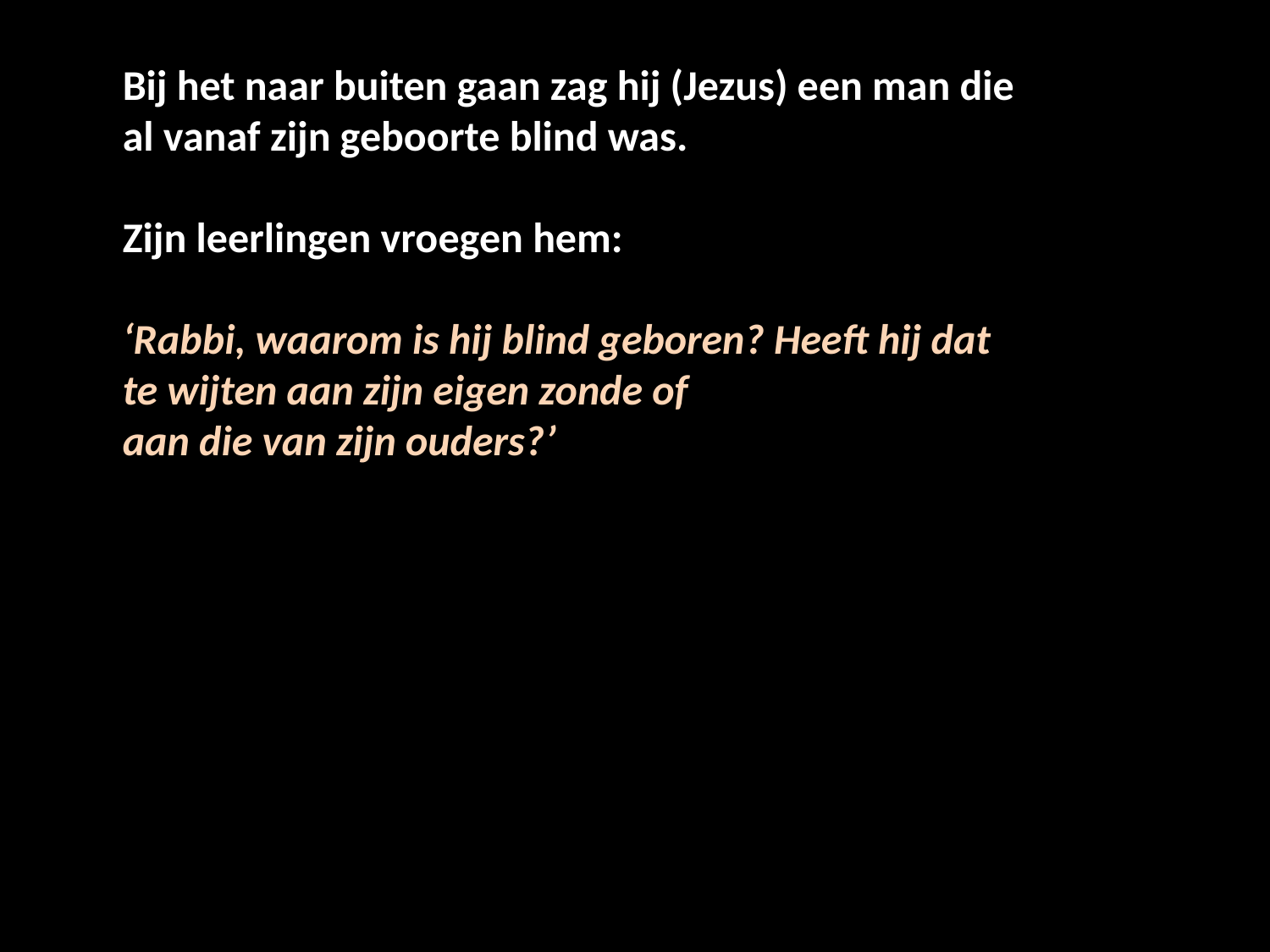

Bij het naar buiten gaan zag hij (Jezus) een man die
al vanaf zijn geboorte blind was.

Zijn leerlingen vroegen hem:

‘Rabbi, waarom is hij blind geboren? Heeft hij dat
te wijten aan zijn eigen zonde of
aan die van zijn ouders?’